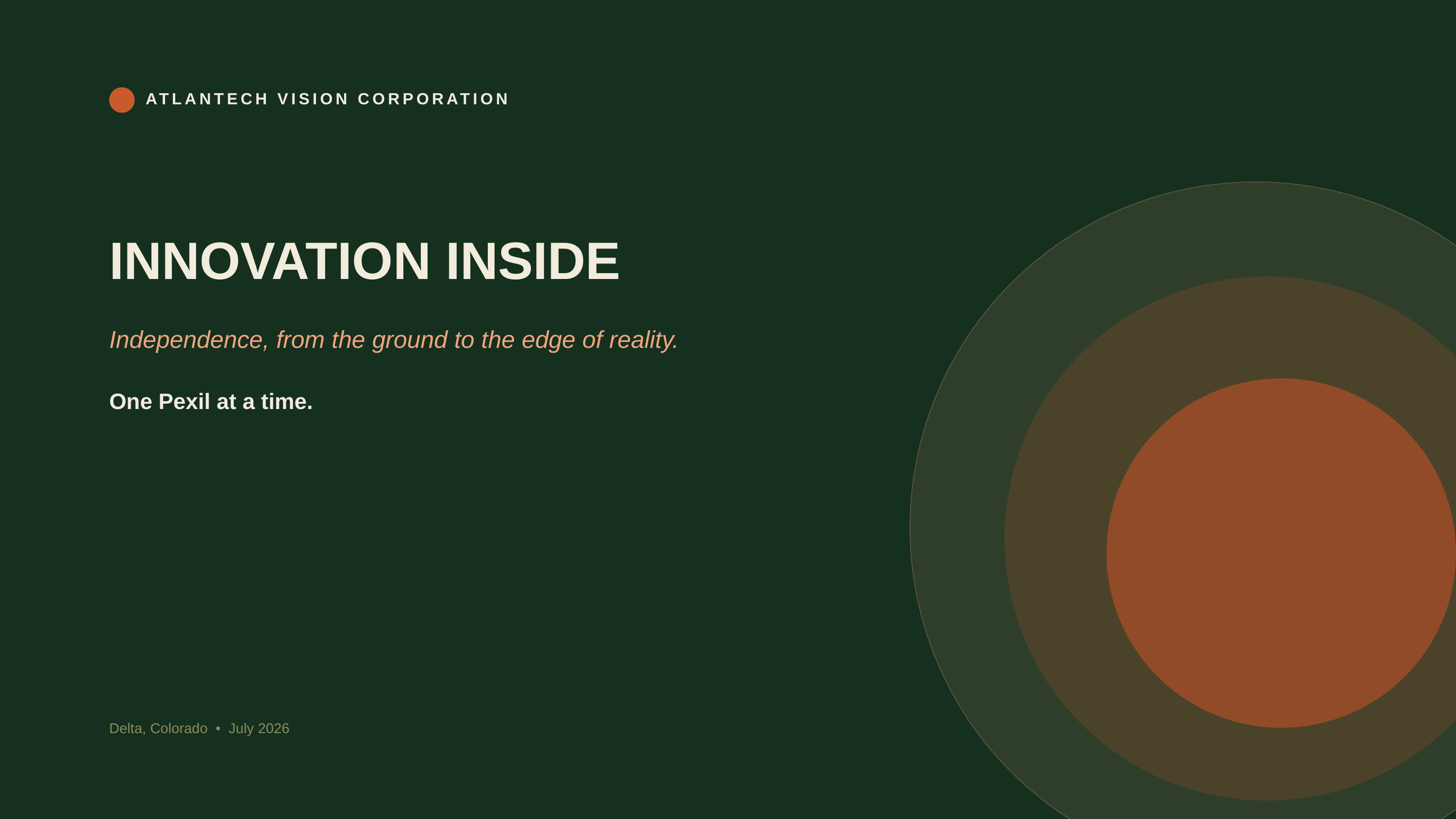

ATLANTECH VISION CORPORATION

INNOVATION INSIDE

Independence, from the ground to the edge of reality.
One Pexil at a time.

Delta, Colorado  •  July 2026